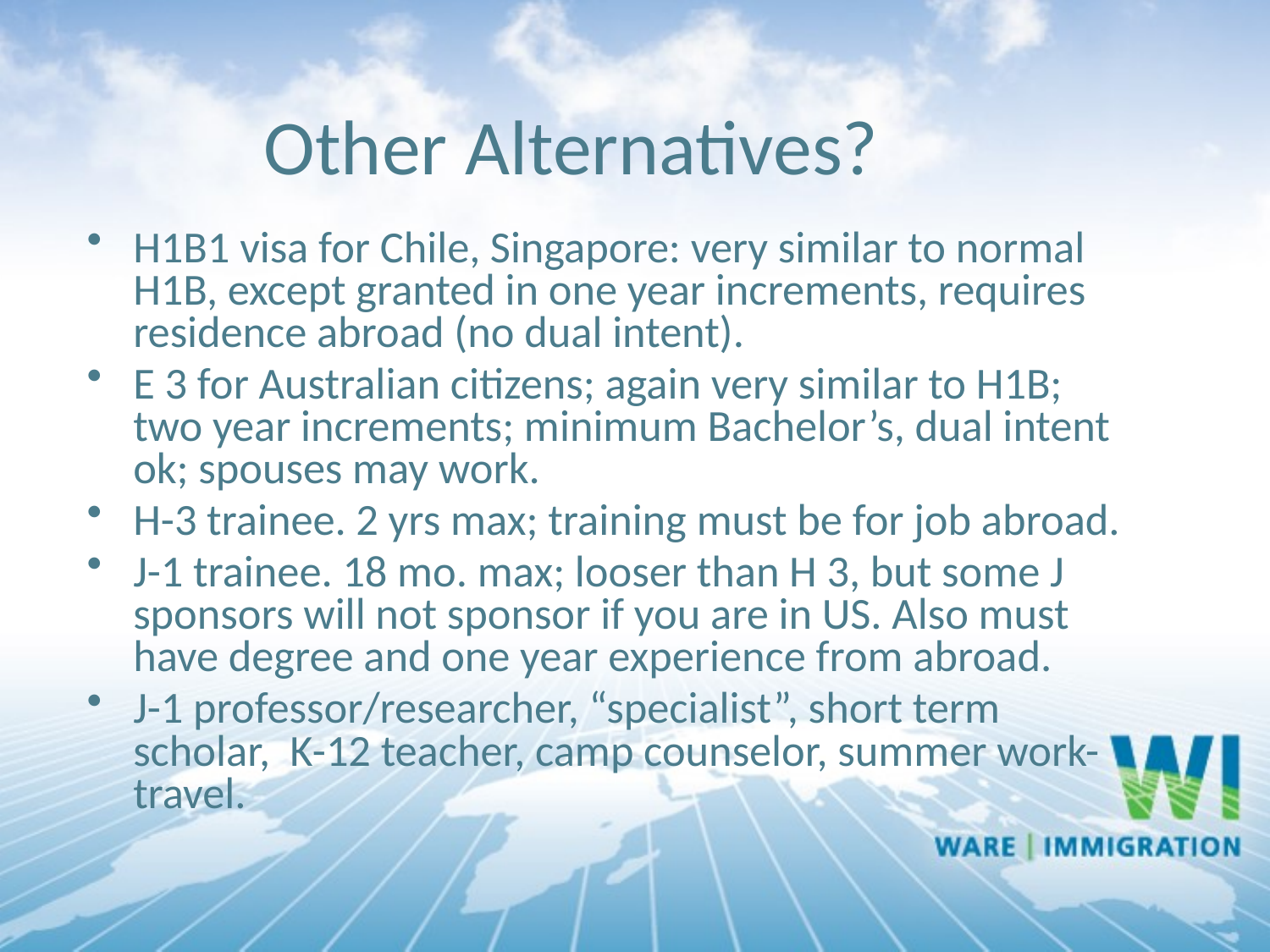

Other Alternatives?
H1B1 visa for Chile, Singapore: very similar to normal H1B, except granted in one year increments, requires residence abroad (no dual intent).
E 3 for Australian citizens; again very similar to H1B; two year increments; minimum Bachelor’s, dual intent ok; spouses may work.
H-3 trainee. 2 yrs max; training must be for job abroad.
J-1 trainee. 18 mo. max; looser than H 3, but some J sponsors will not sponsor if you are in US. Also must have degree and one year experience from abroad.
J-1 professor/researcher, “specialist”, short term scholar,  K-12 teacher, camp counselor, summer work-travel.